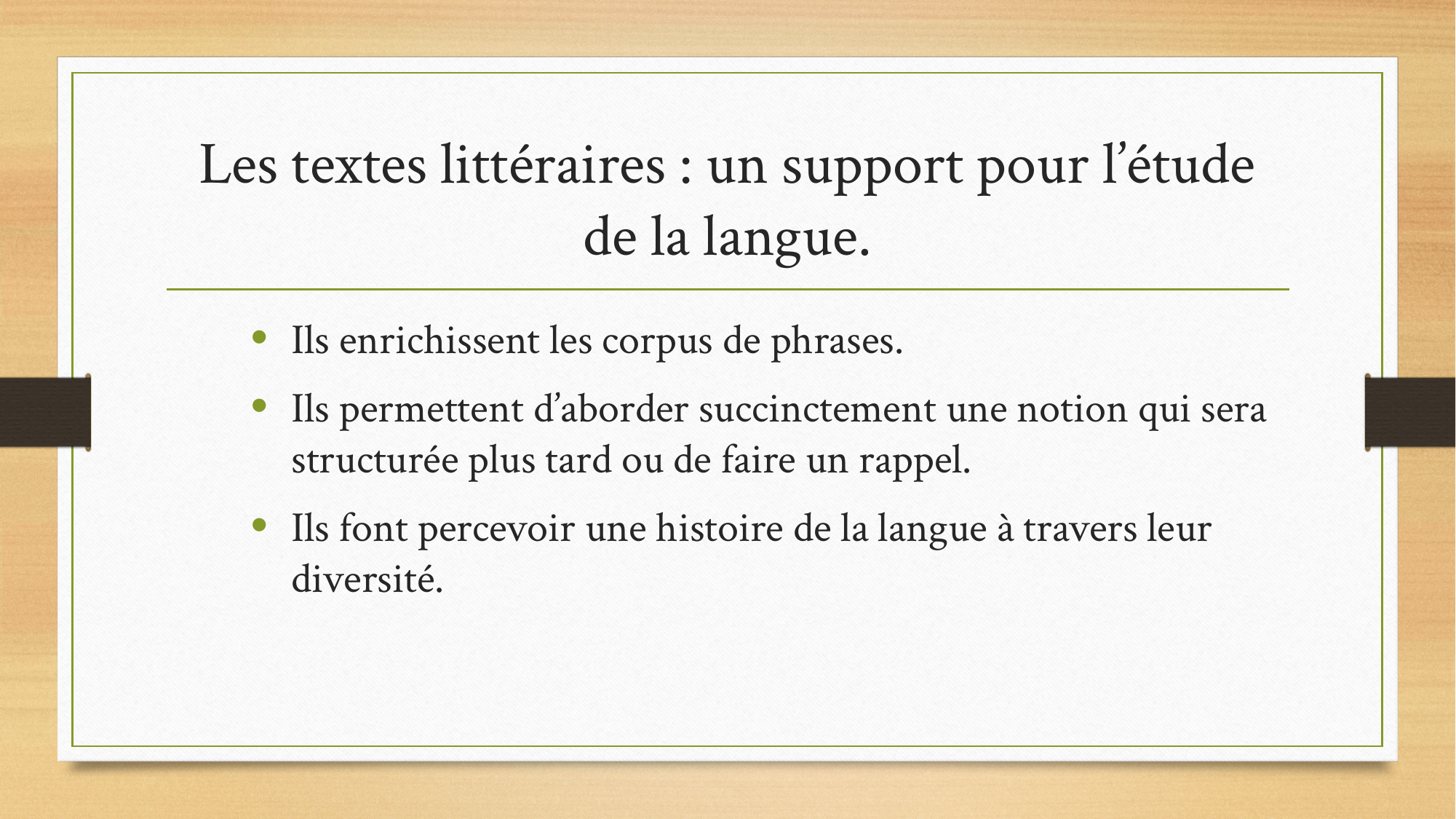

# Les textes littéraires : un support pour l’étude de la langue.
Ils enrichissent les corpus de phrases.
Ils permettent d’aborder succinctement une notion qui sera structurée plus tard ou de faire un rappel.
Ils font percevoir une histoire de la langue à travers leur diversité.